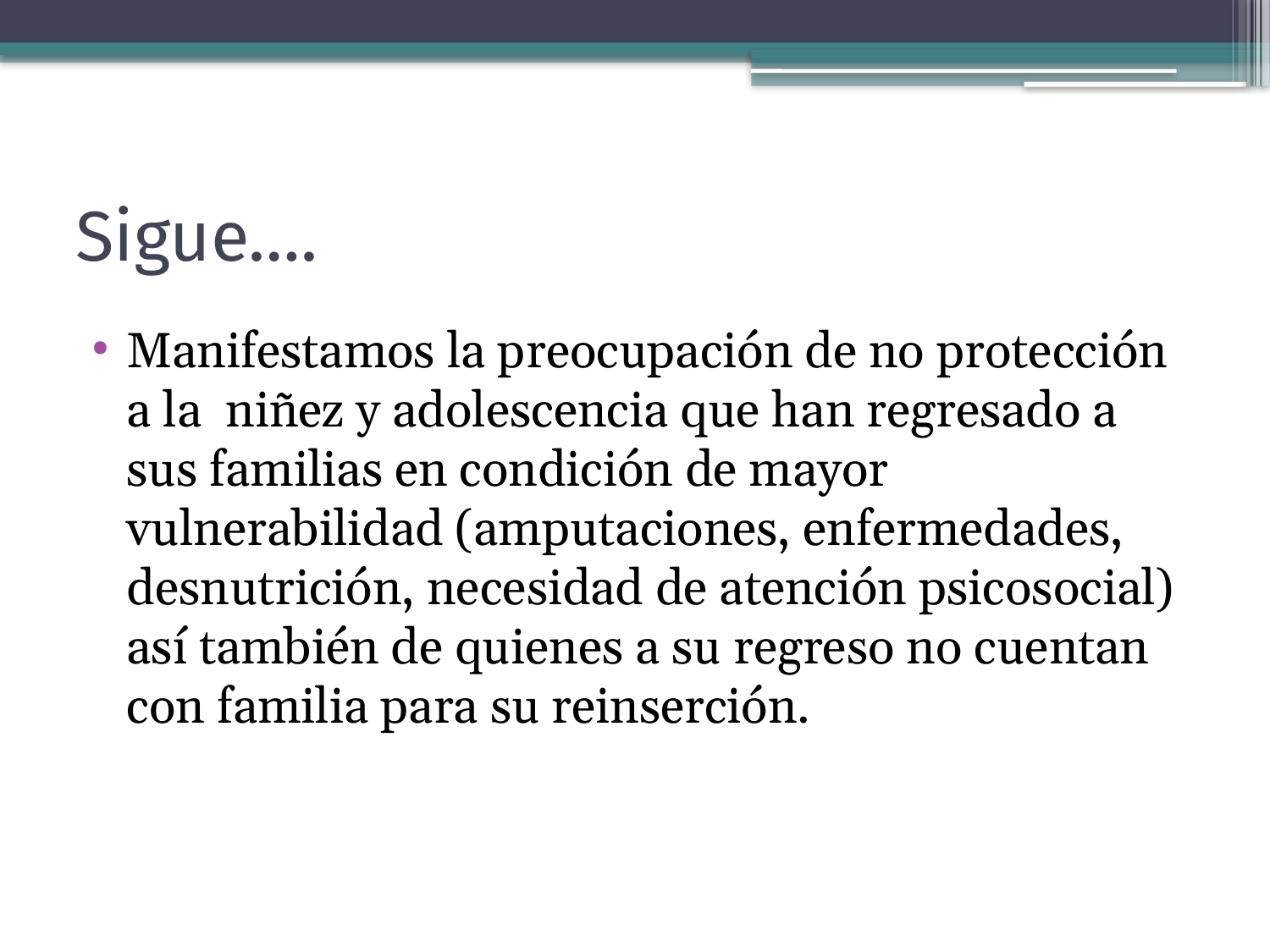

# Sigue….
Manifestamos la preocupación de no protección a la  niñez y adolescencia que han regresado a sus familias en condición de mayor vulnerabilidad (amputaciones, enfermedades, desnutrición, necesidad de atención psicosocial)  así también de quienes a su regreso no cuentan con familia para su reinserción.